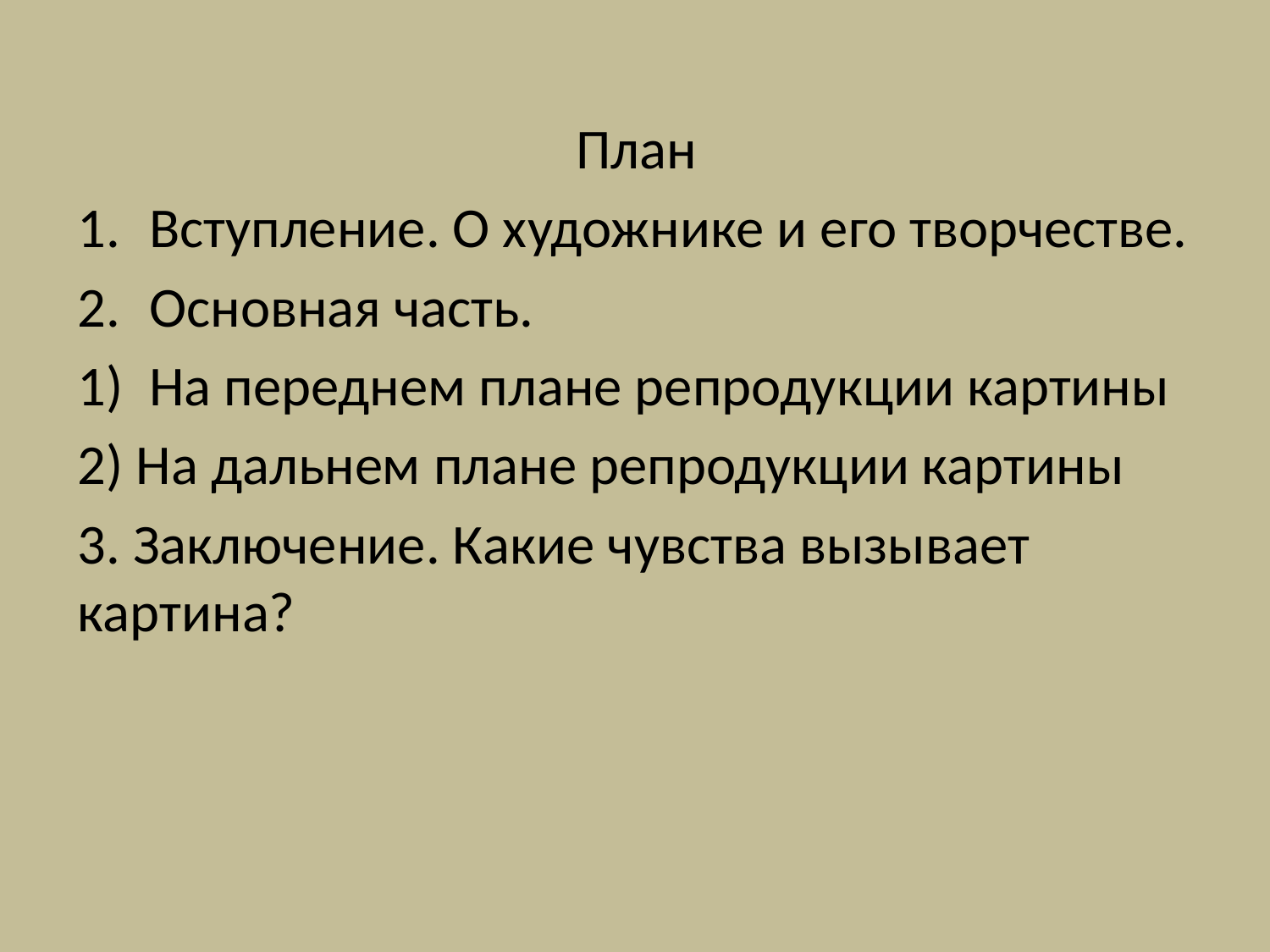

План
Вступление. О художнике и его творчестве.
Основная часть.
На переднем плане репродукции картины
2) На дальнем плане репродукции картины
3. Заключение. Какие чувства вызывает картина?